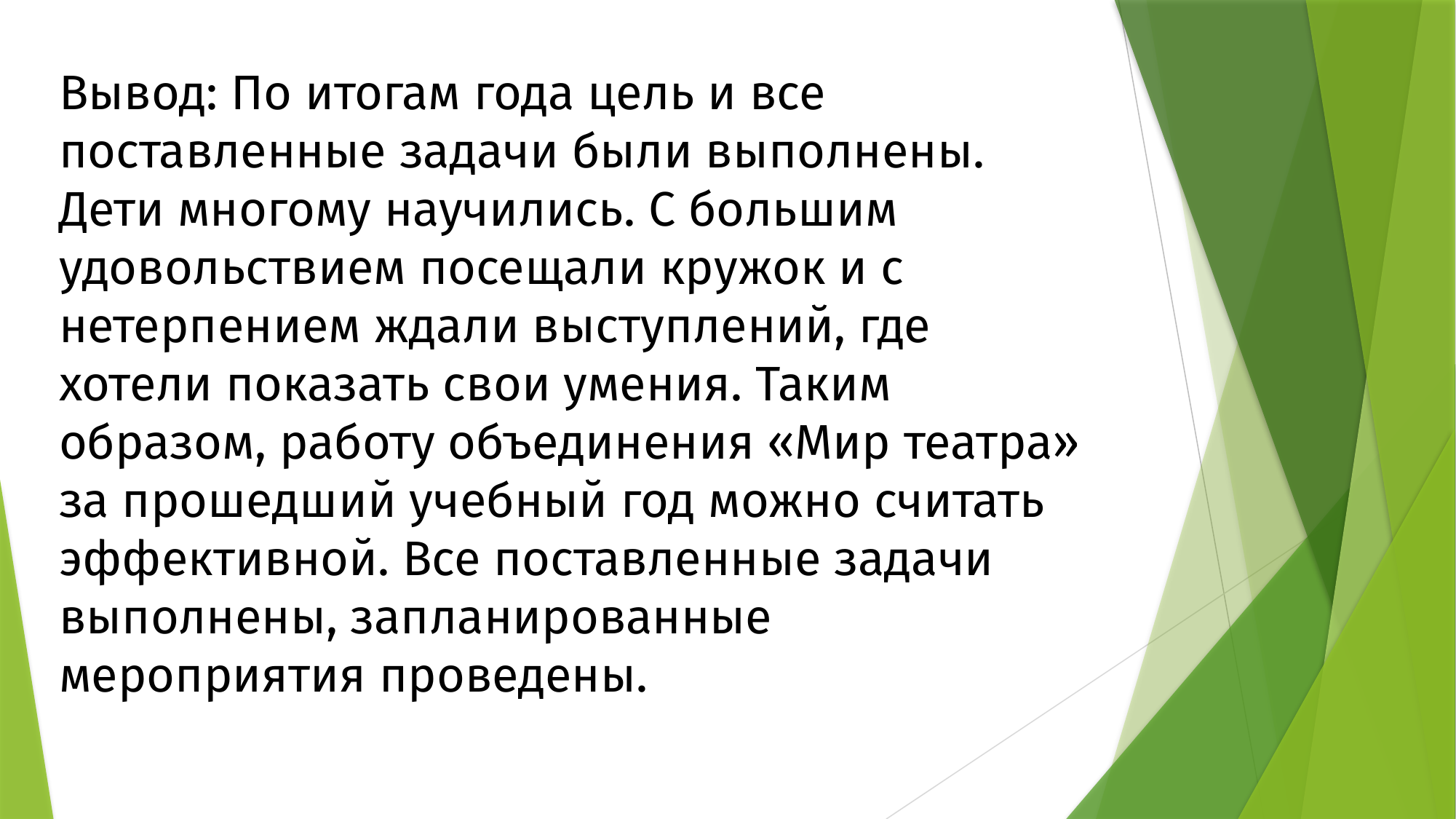

Вывод: По итогам года цель и все поставленные задачи были выполнены. Дети многому научились. С большим удовольствием посещали кружок и с нетерпением ждали выступлений, где хотели показать свои умения. Таким образом, работу объединения «Мир театра» за прошедший учебный год можно считать эффективной. Все поставленные задачи выполнены, запланированные мероприятия проведены.